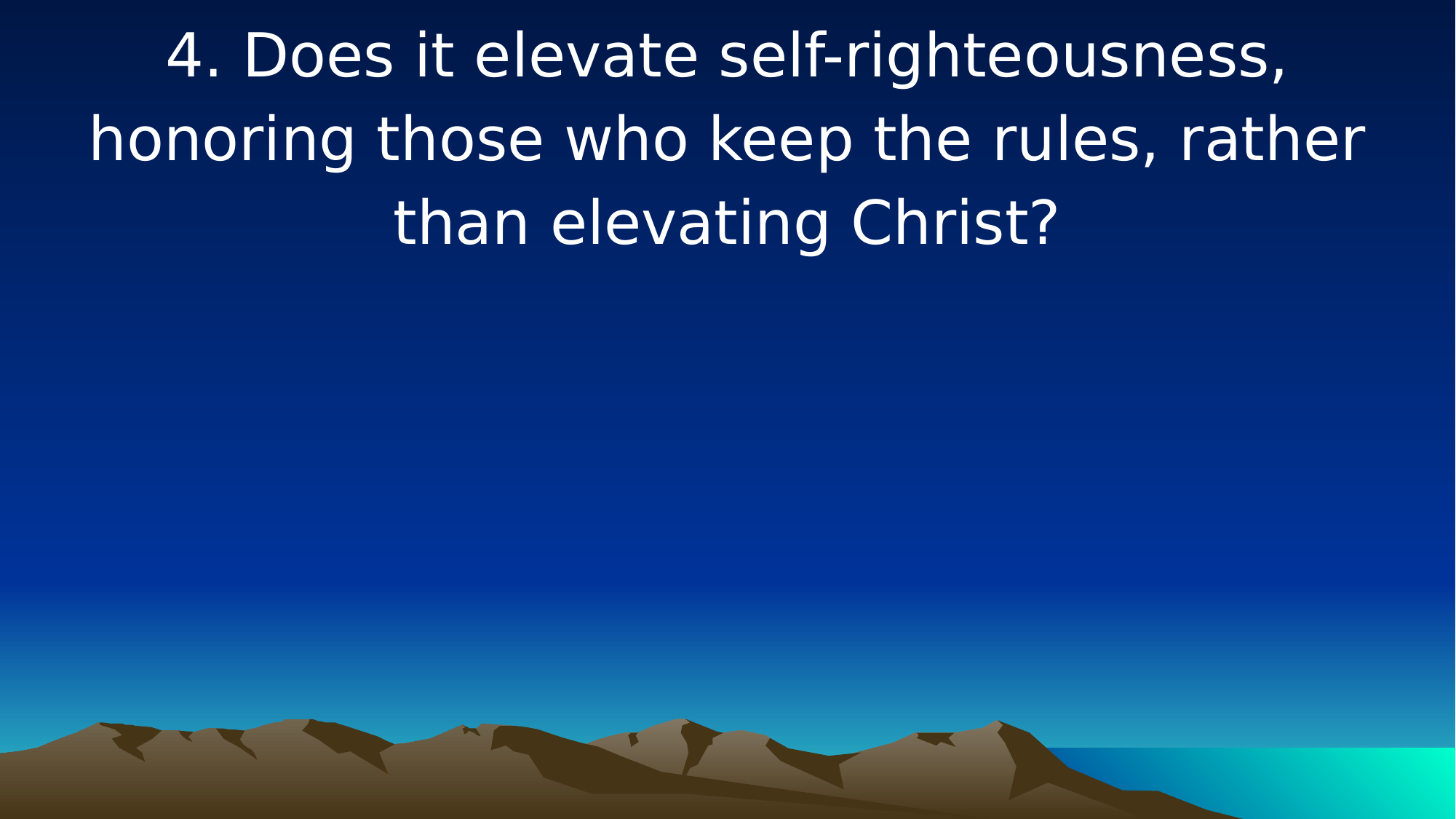

4. Does it elevate self-righteousness, honoring those who keep the rules, rather than elevating Christ?